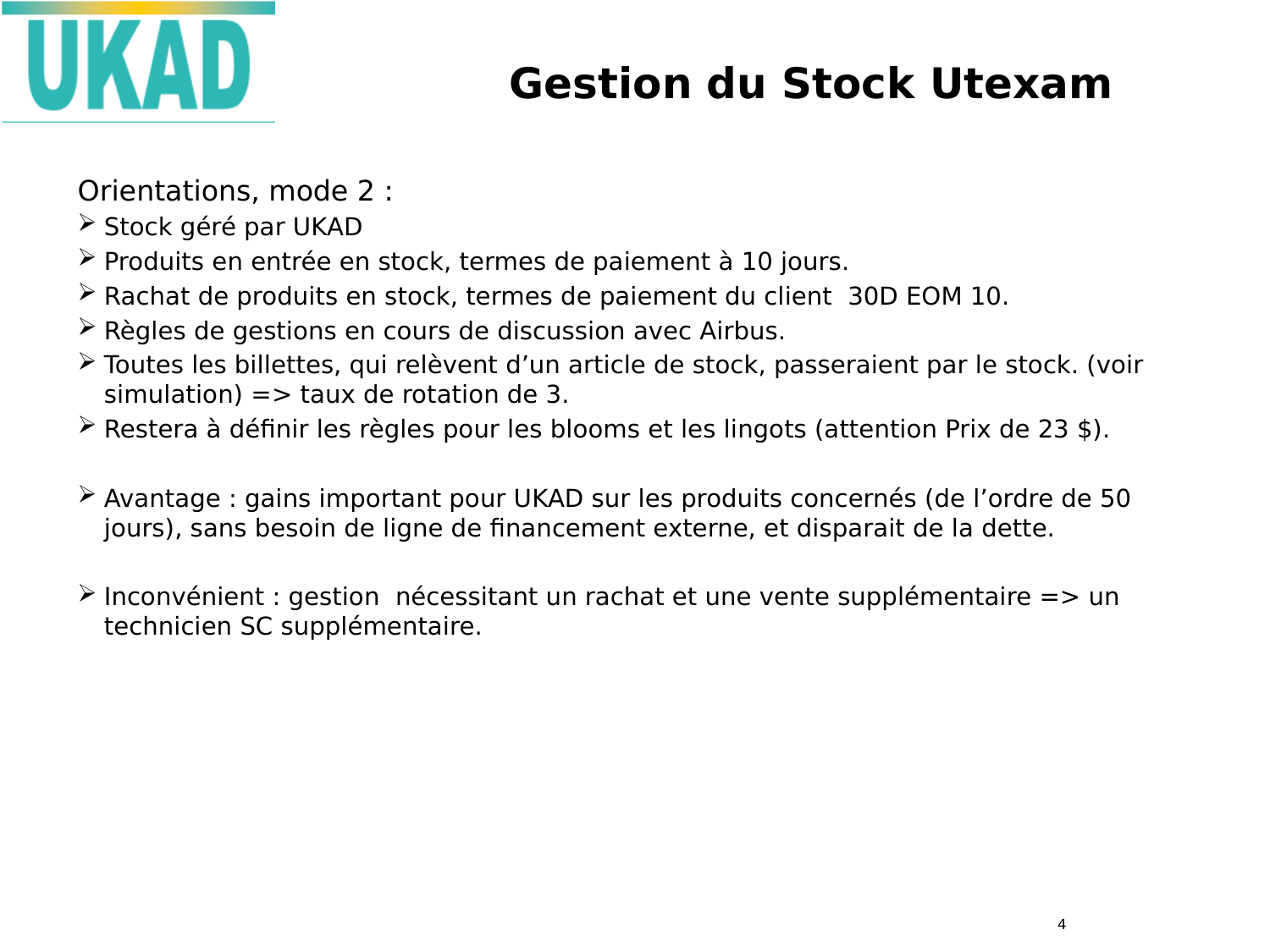

# Gestion du Stock Utexam
Orientations, mode 2 :
Stock géré par UKAD
Produits en entrée en stock, termes de paiement à 10 jours.
Rachat de produits en stock, termes de paiement du client  30D EOM 10.
Règles de gestions en cours de discussion avec Airbus.
Toutes les billettes, qui relèvent d’un article de stock, passeraient par le stock. (voir simulation) => taux de rotation de 3.
Restera à définir les règles pour les blooms et les lingots (attention Prix de 23 $).

Avantage : gains important pour UKAD sur les produits concernés (de l’ordre de 50 jours), sans besoin de ligne de financement externe, et disparait de la dette.

Inconvénient : gestion  nécessitant un rachat et une vente supplémentaire => un technicien SC supplémentaire.